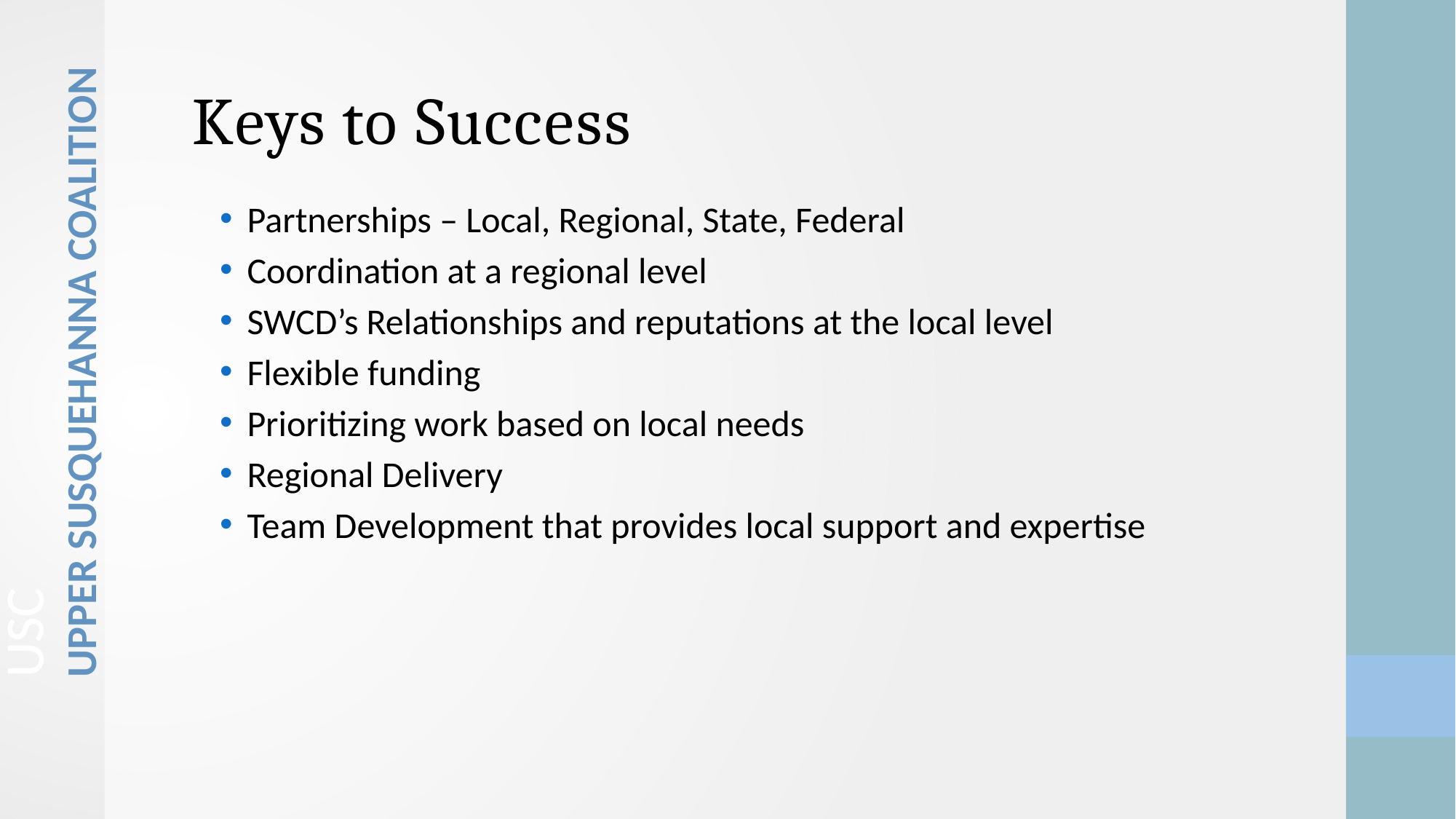

Keys to Success
Partnerships – Local, Regional, State, Federal
Coordination at a regional level
SWCD’s Relationships and reputations at the local level
Flexible funding
Prioritizing work based on local needs
Regional Delivery
Team Development that provides local support and expertise

USC
Upper Susquehanna Coalition